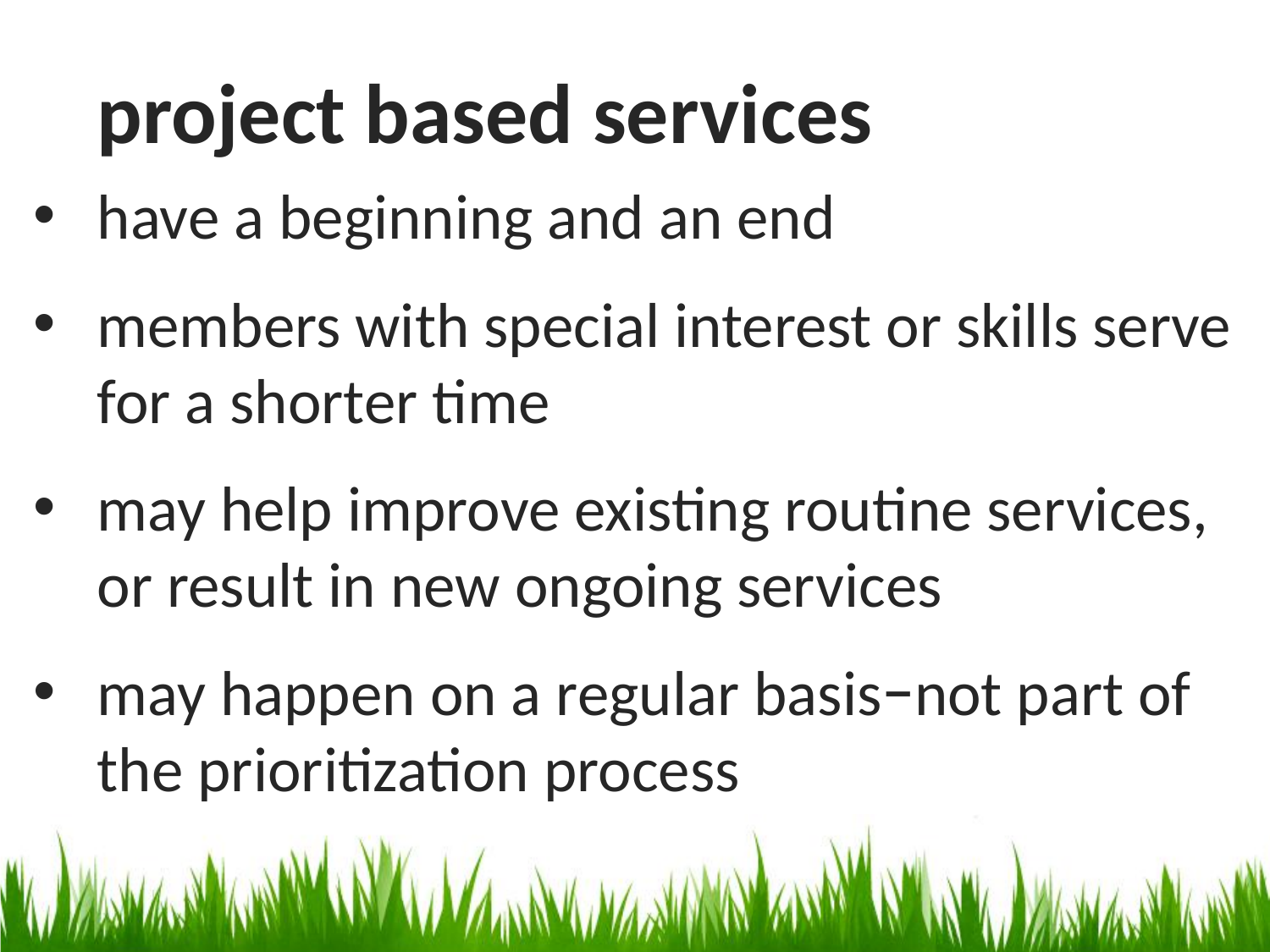

project based services
have a beginning and an end
members with special interest or skills serve for a shorter time
may help improve existing routine services, or result in new ongoing services
may happen on a regular basis−not part of the prioritization process